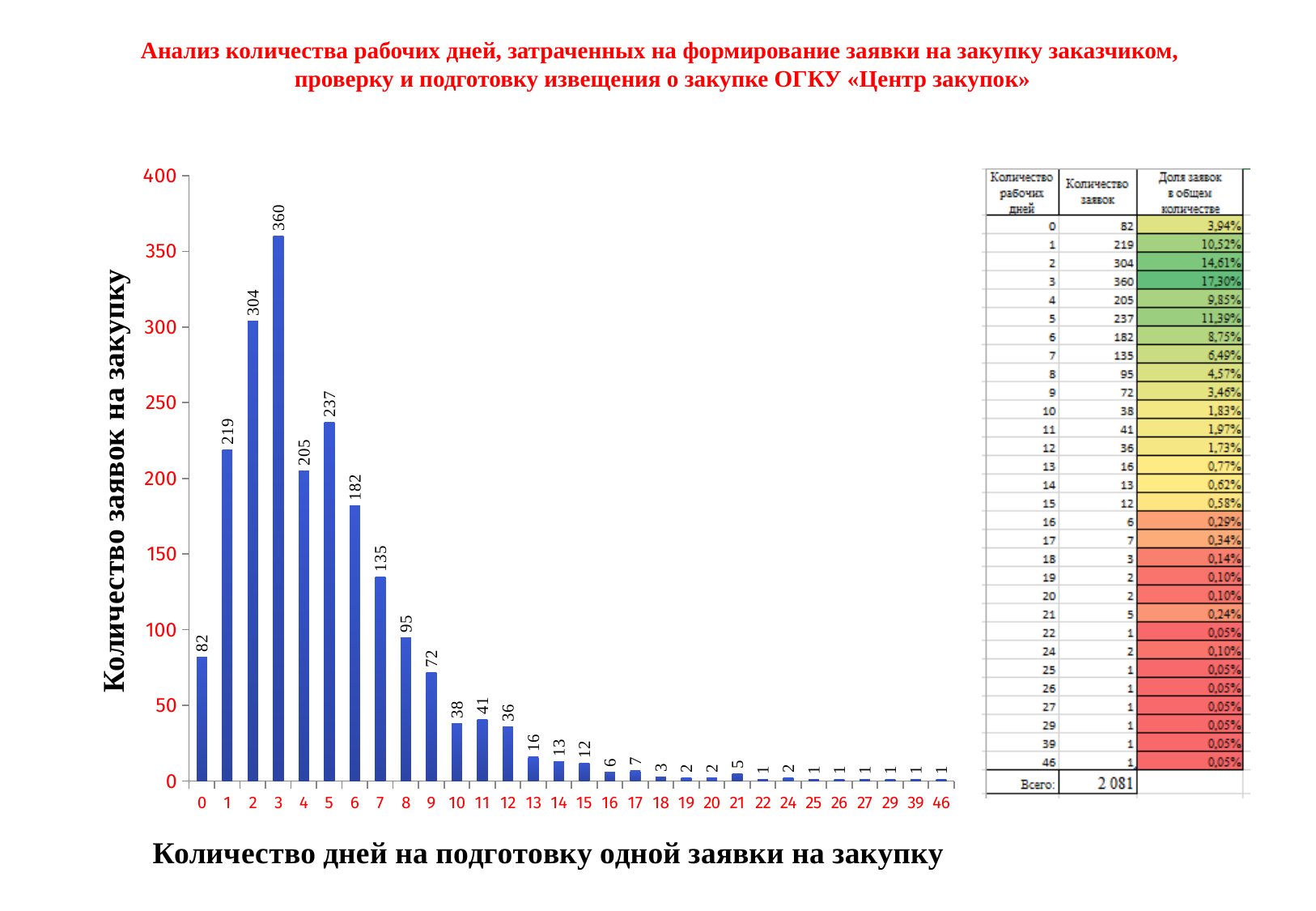

# Анализ количества рабочих дней, затраченных на формирование заявки на закупку заказчиком, проверку и подготовку извещения о закупке ОГКУ «Центр закупок»

### Chart

| Category | Количество
заявок |
|---|---|
| 0 | 82.0 |
| 1 | 219.0 |
| 2 | 304.0 |
| 3 | 360.0 |
| 4 | 205.0 |
| 5 | 237.0 |
| 6 | 182.0 |
| 7 | 135.0 |
| 8 | 95.0 |
| 9 | 72.0 |
| 10 | 38.0 |
| 11 | 41.0 |
| 12 | 36.0 |
| 13 | 16.0 |
| 14 | 13.0 |
| 15 | 12.0 |
| 16 | 6.0 |
| 17 | 7.0 |
| 18 | 3.0 |
| 19 | 2.0 |
| 20 | 2.0 |
| 21 | 5.0 |
| 22 | 1.0 |
| 24 | 2.0 |
| 25 | 1.0 |
| 26 | 1.0 |
| 27 | 1.0 |
| 29 | 1.0 |
| 39 | 1.0 |
| 46 | 1.0 |